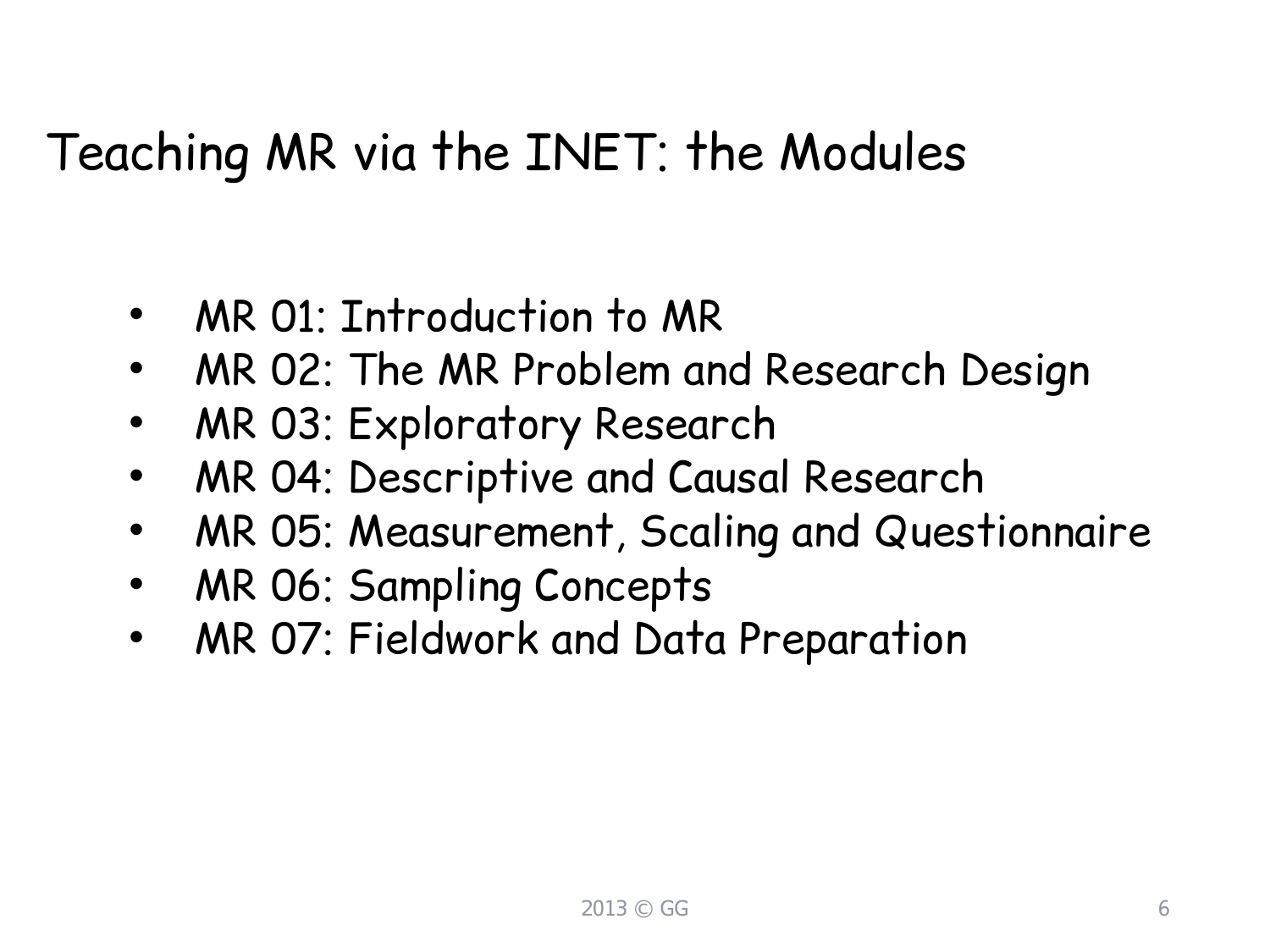

# Teaching MR via the INET: the Modules
MR 01: Introduction to MR
MR 02: The MR Problem and Research Design
MR 03: Exploratory Research
MR 04: Descriptive and Causal Research
MR 05: Measurement, Scaling and Questionnaire
MR 06: Sampling Concepts
MR 07: Fieldwork and Data Preparation

2013 © GG
6